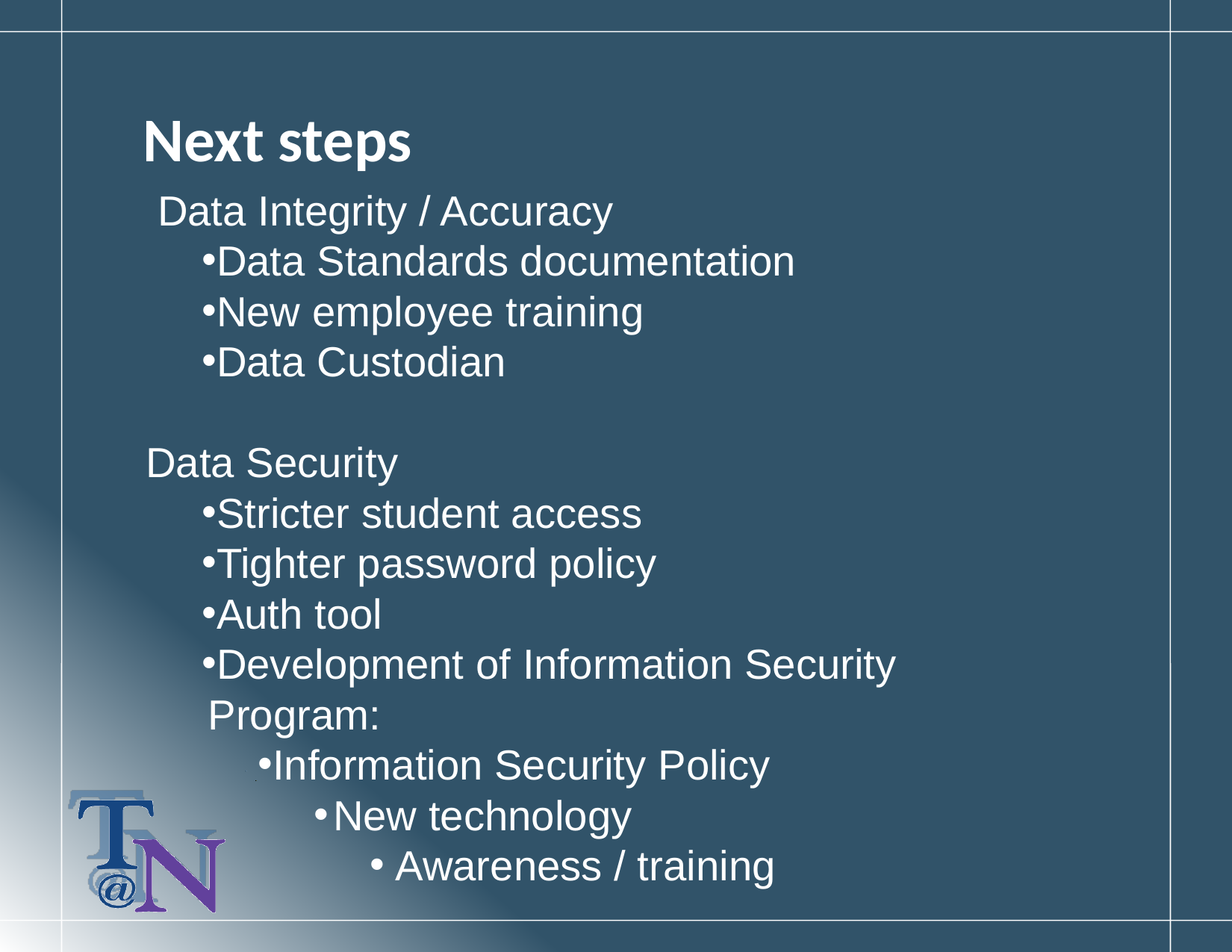

Next steps
 Data Integrity / Accuracy
Data Standards documentation
New employee training
Data Custodian

Data Security
Stricter student access
Tighter password policy
Auth tool
Development of Information Security Program:
Information Security Policy
New technology
Awareness / training